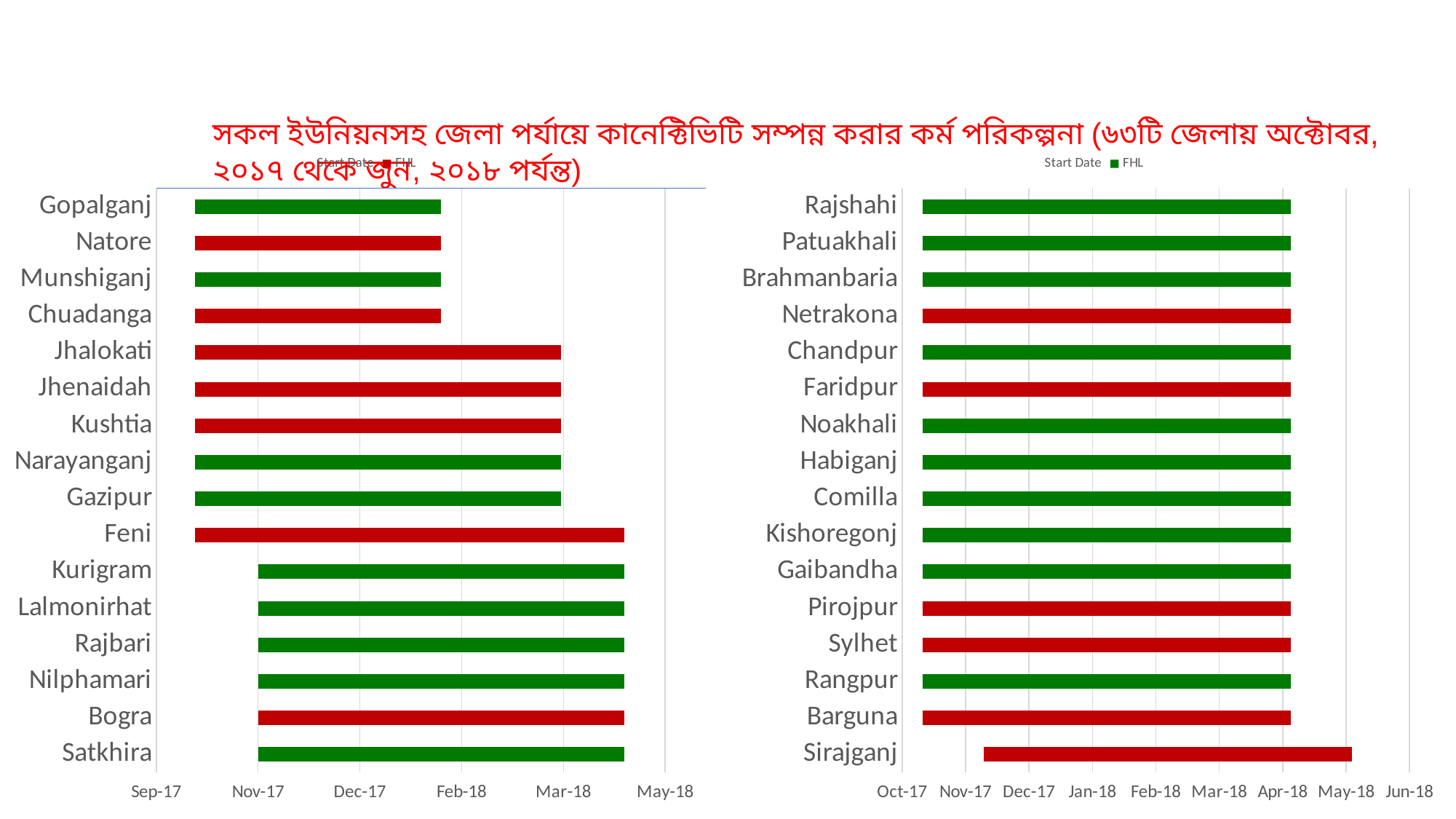

সকল ইউনিয়নসহ জেলা পর্যায়ে কানেক্টিভিটি সম্পন্ন করার কর্ম পরিকল্পনা (৬৩টি জেলায় অক্টোবর, ২০১৭ থেকে জুন, ২০১৮ পর্যন্ত)

### Chart

| Category | Start Date | FHL | SCL |
|---|---|---|---|
| Gopalganj | 43009.0 | 0.0 | 121.0 |
| Natore | 43009.0 | 121.0 | 0.0 |
| Munshiganj | 43009.0 | 0.0 | 121.0 |
| Chuadanga | 43009.0 | 121.0 | 0.0 |
| Jhalokati | 43009.0 | 180.0 | 0.0 |
| Jhenaidah | 43009.0 | 180.0 | 0.0 |
| Kushtia | 43009.0 | 180.0 | 0.0 |
| Narayanganj | 43009.0 | 0.0 | 180.0 |
| Gazipur | 43009.0 | 0.0 | 180.0 |
| Feni | 43009.0 | 211.0 | 0.0 |
| Kurigram | 43040.0 | 0.0 | 180.0 |
| Lalmonirhat | 43040.0 | 0.0 | 180.0 |
| Rajbari | 43040.0 | 0.0 | 180.0 |
| Nilphamari | 43040.0 | 0.0 | 180.0 |
| Bogra | 43040.0 | 180.0 | 0.0 |
| Satkhira | 43040.0 | 0.0 | 180.0 |

### Chart

| Category | Start Date | FHL | SCL |
|---|---|---|---|
| Rajshahi | 43040.0 | 180.0 | 0.0 |
| Patuakhali | 43040.0 | 180.0 | 0.0 |
| Brahmanbaria | 43040.0 | 180.0 | 0.0 |
| Netrakona | 43040.0 | 0.0 | 180.0 |
| Chandpur | 43040.0 | 180.0 | 0.0 |
| Faridpur | 43040.0 | 0.0 | 180.0 |
| Noakhali | 43040.0 | 180.0 | 0.0 |
| Habiganj | 43040.0 | 180.0 | 0.0 |
| Comilla | 43040.0 | 180.0 | 0.0 |
| Kishoregonj | 43040.0 | 180.0 | 0.0 |
| Gaibandha | 43040.0 | 180.0 | 0.0 |
| Pirojpur | 43040.0 | 0.0 | 180.0 |
| Sylhet | 43040.0 | 0.0 | 180.0 |
| Rangpur | 43040.0 | 180.0 | 0.0 |
| Barguna | 43040.0 | 0.0 | 180.0 |
| Sirajganj | 43070.0 | 0.0 | 180.0 |